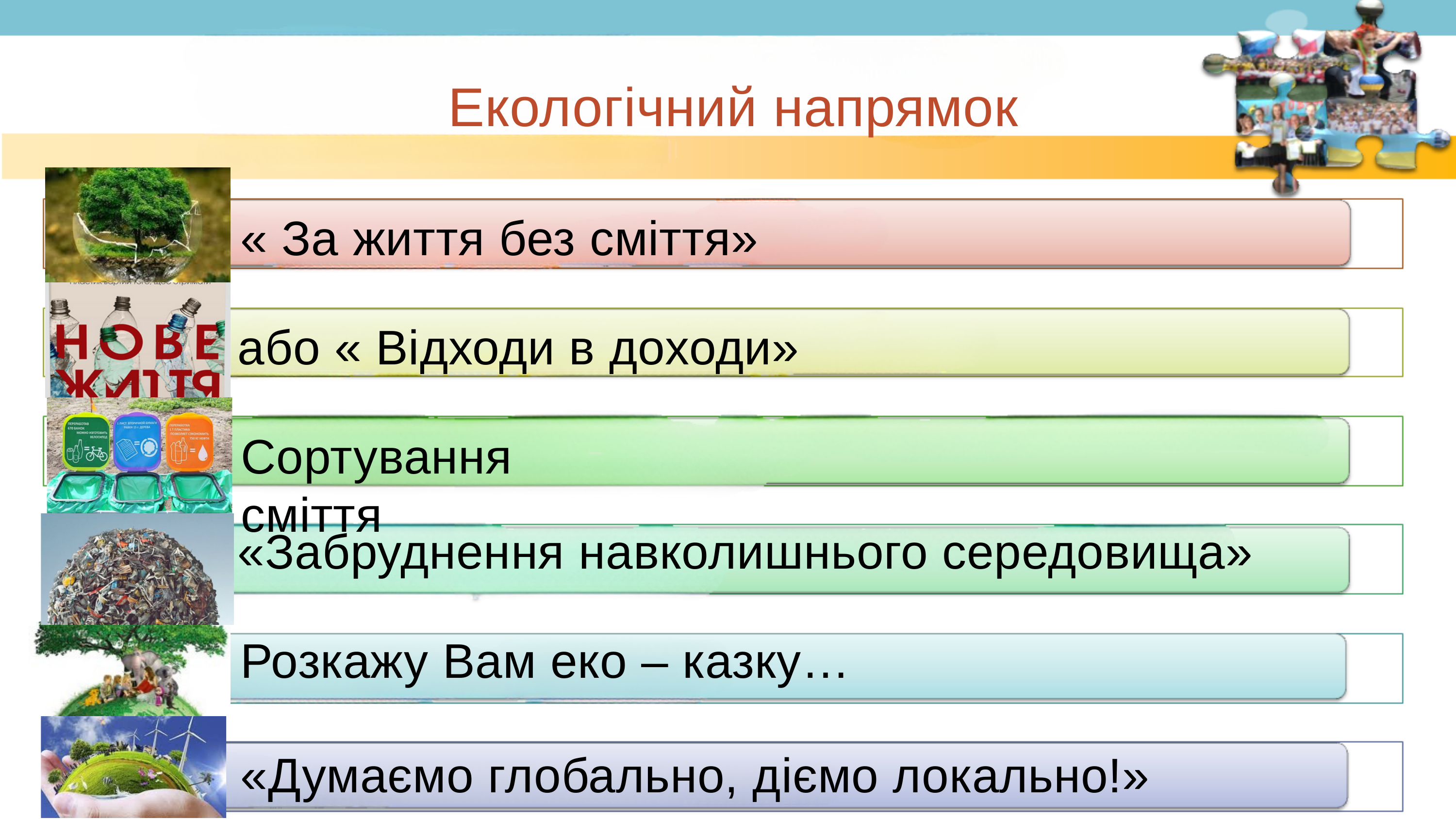

Екологічний напрямок

« За життя без сміття»

або « Відходи в доходи»

Сортування сміття

«Забруднення навколишнього середовища»

Розкажу Вам еко – казку…

«Думаємо глобально, діємо локально!»